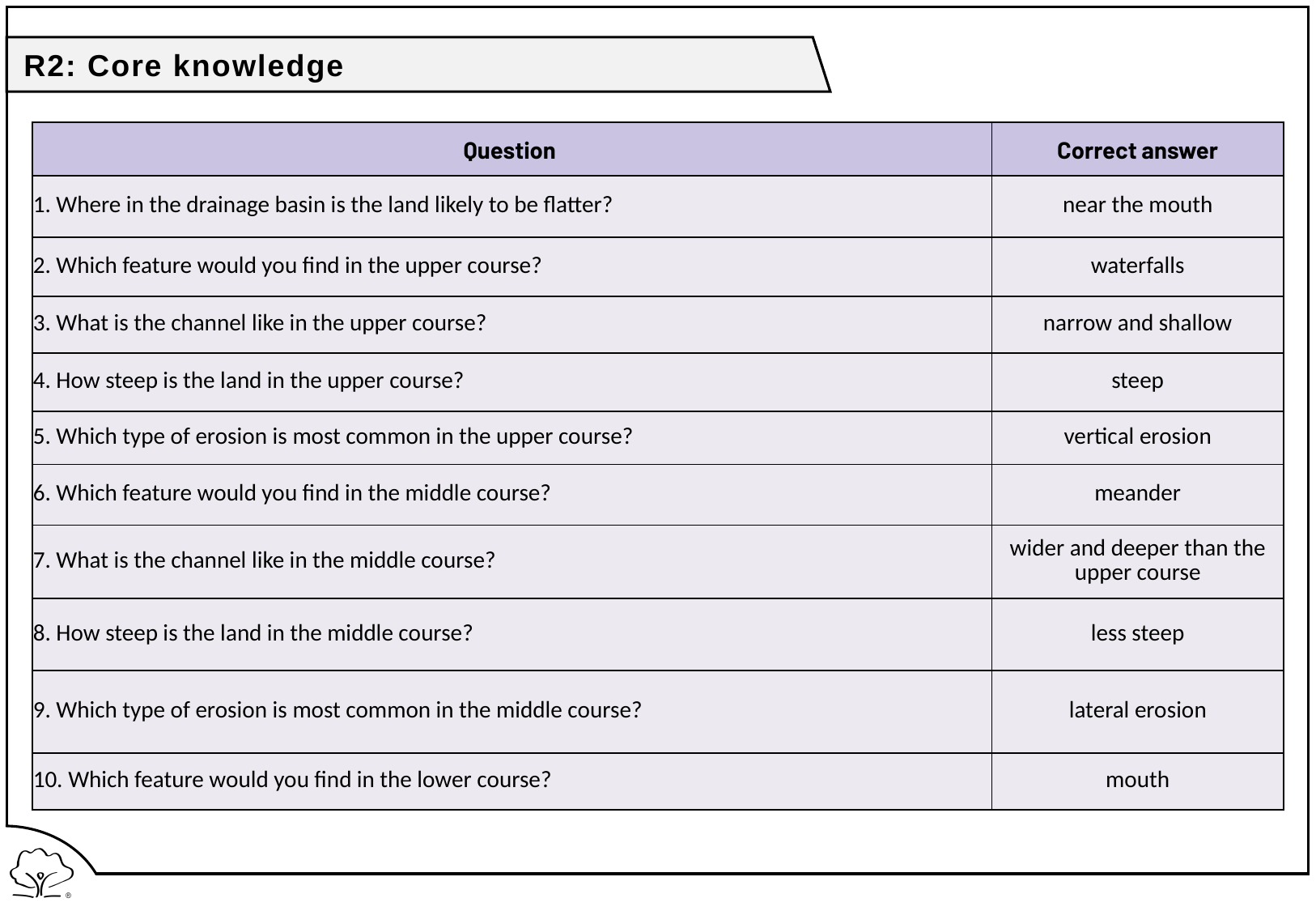

R2: Core knowledge
| Question | Correct answer |
| --- | --- |
| 1. Where in the drainage basin is the land likely to be flatter? | near the mouth |
| 2. Which feature would you find in the upper course? | waterfalls |
| 3. What is the channel like in the upper course? | narrow and shallow |
| 4. How steep is the land in the upper course? | steep |
| 5. Which type of erosion is most common in the upper course? | vertical erosion |
| 6. Which feature would you find in the middle course? | meander |
| 7. What is the channel like in the middle course? | wider and deeper than the upper course |
| 8. How steep is the land in the middle course? | less steep |
| 9. Which type of erosion is most common in the middle course? | lateral erosion |
| 10. Which feature would you find in the lower course? | mouth |